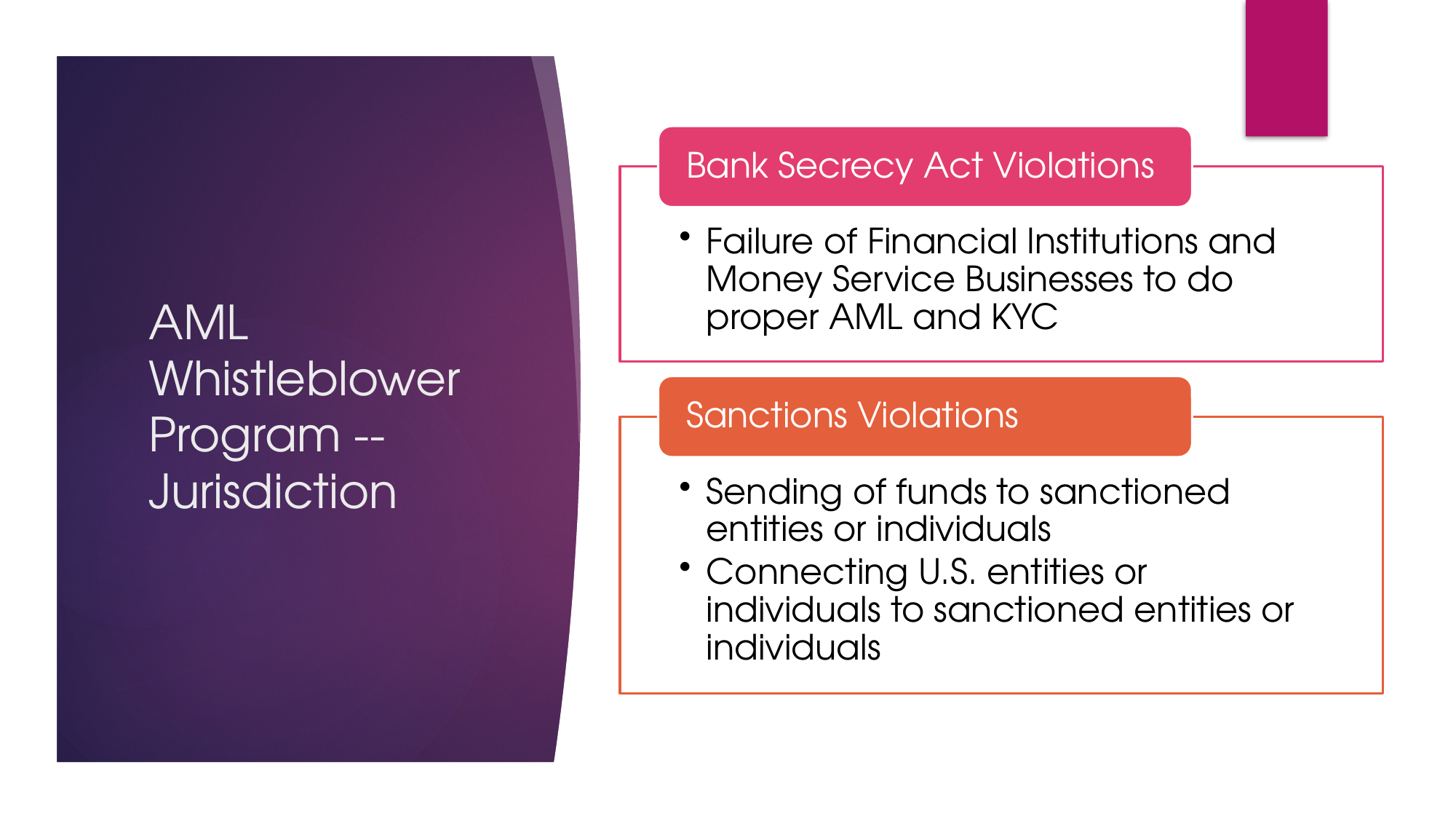

Failure of Financial Institutions and Money Service Businesses to do proper AML and KYC
Bank Secrecy Act Violations
Sending of funds to sanctioned entities or individuals
Connecting U.S. entities or individuals to sanctioned entities or individuals
Sanctions Violations
# AML Whistleblower Program -- Jurisdiction